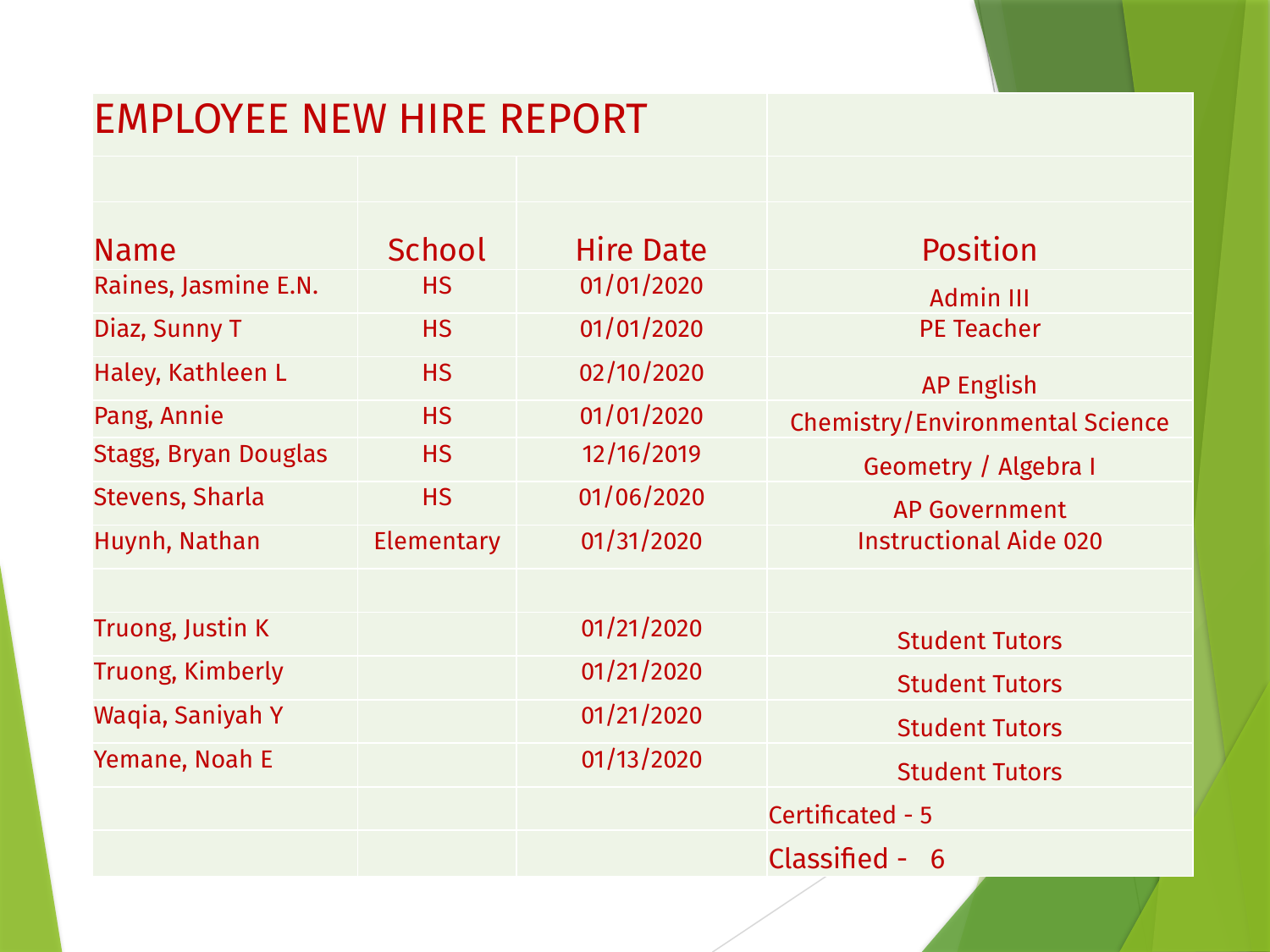

| EMPLOYEE NEW HIRE REPORT |  |  |  |
| --- | --- | --- | --- |
|  |  |  |  |
| Name | School | Hire Date | Position |
| Raines, Jasmine E.N. | HS | 01/01/2020 | Admin III |
| Diaz, Sunny T | HS | 01/01/2020 | PE Teacher |
| Haley, Kathleen L | HS | 02/10/2020 | AP English |
| Pang, Annie | HS | 01/01/2020 | Chemistry/Environmental Science |
| Stagg, Bryan Douglas | HS | 12/16/2019 | Geometry / Algebra I |
| Stevens, Sharla | HS | 01/06/2020 | AP Government |
| Huynh, Nathan | Elementary | 01/31/2020 | Instructional Aide 020 |
|  |  |  |  |
| Truong, Justin K |  | 01/21/2020 | Student Tutors |
| Truong, Kimberly |  | 01/21/2020 | Student Tutors |
| Waqia, Saniyah Y |  | 01/21/2020 | Student Tutors |
| Yemane, Noah E |  | 01/13/2020 | Student Tutors |
|  |  |  | Certificated - 5 |
|  |  |  | Classified - 6 |